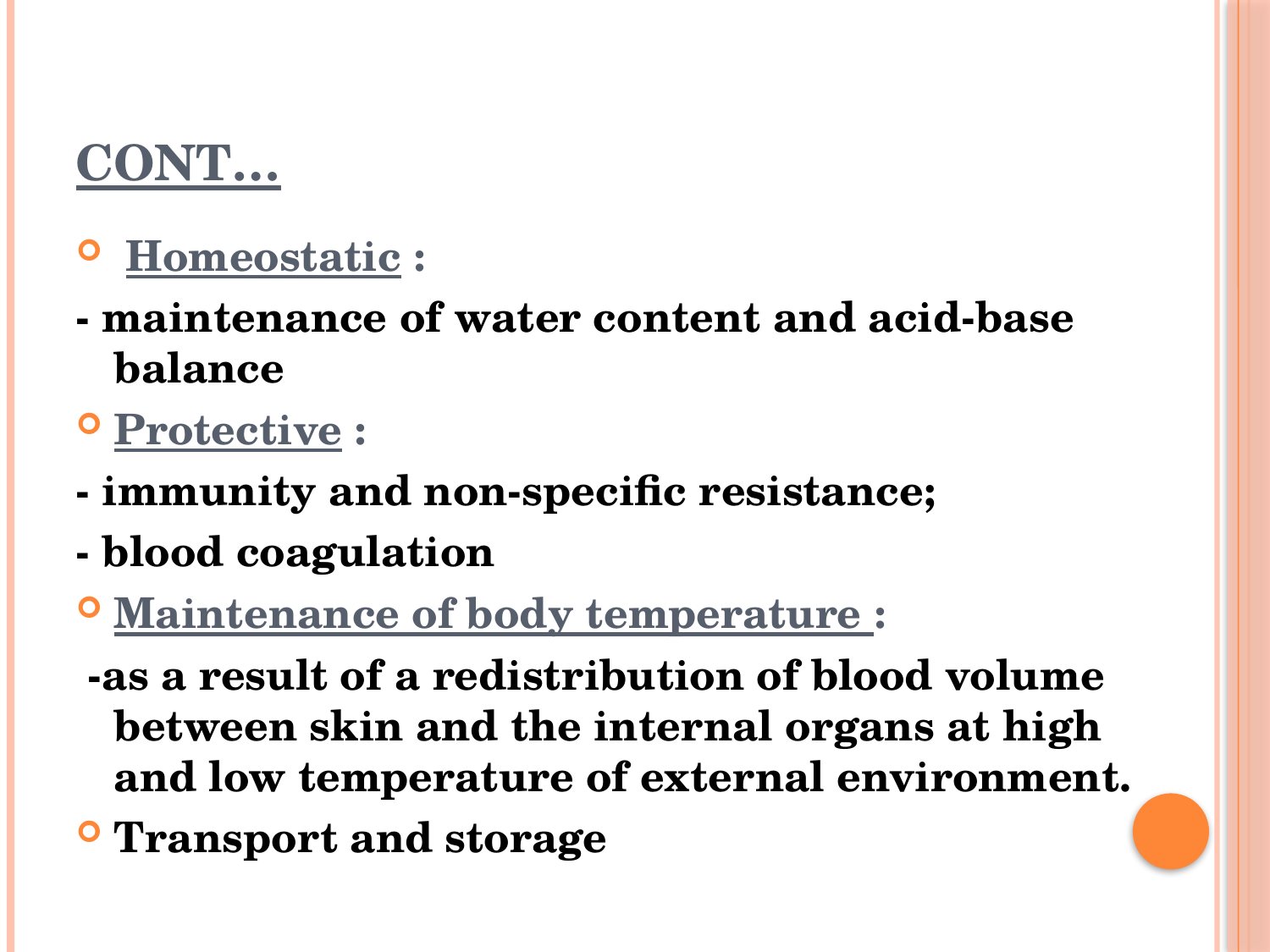

# CONT…
 Homeostatic :
- maintenance of water content and acid-base  balance
Protective :
- immunity and non-specific resistance;
- blood coagulation
Maintenance of body temperature :
 -as a result of a redistribution of blood volume between skin and the internal organs at high and low temperature of external environment.
Transport and storage